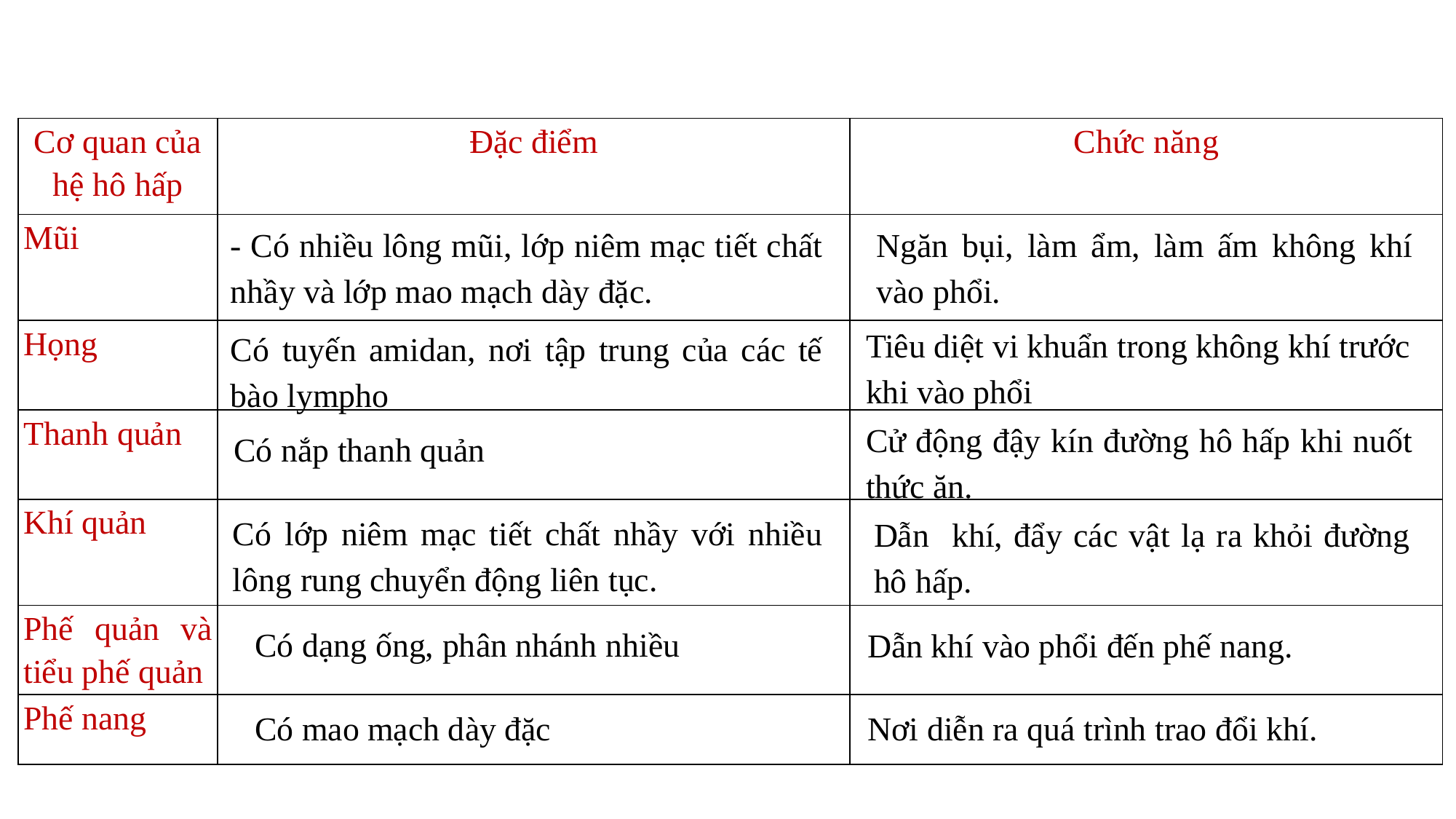

| Cơ quan của hệ hô hấp | Đặc điểm | Chức năng |
| --- | --- | --- |
| Mũi |  |  |
| Họng |  |  |
| Thanh quản |  |  |
| Khí quản |  |  |
| Phế quản và tiểu phế quản |  |  |
| Phế nang |  |  |
- Có nhiều lông mũi, lớp niêm mạc tiết chất nhầy và lớp mao mạch dày đặc.
Ngăn bụi, làm ẩm, làm ấm không khí vào phổi.
Tiêu diệt vi khuẩn trong không khí trước khi vào phổi
Có tuyến amidan, nơi tập trung của các tế bào lympho
Cử động đậy kín đường hô hấp khi nuốt thức ăn.
Có nắp thanh quản
Có lớp niêm mạc tiết chất nhầy với nhiều lông rung chuyển động liên tục.
Dẫn  khí, đẩy các vật lạ ra khỏi đường hô hấp.
Có dạng ống, phân nhánh nhiều
Dẫn khí vào phổi đến phế nang.
Có mao mạch dày đặc
Nơi diễn ra quá trình trao đổi khí.